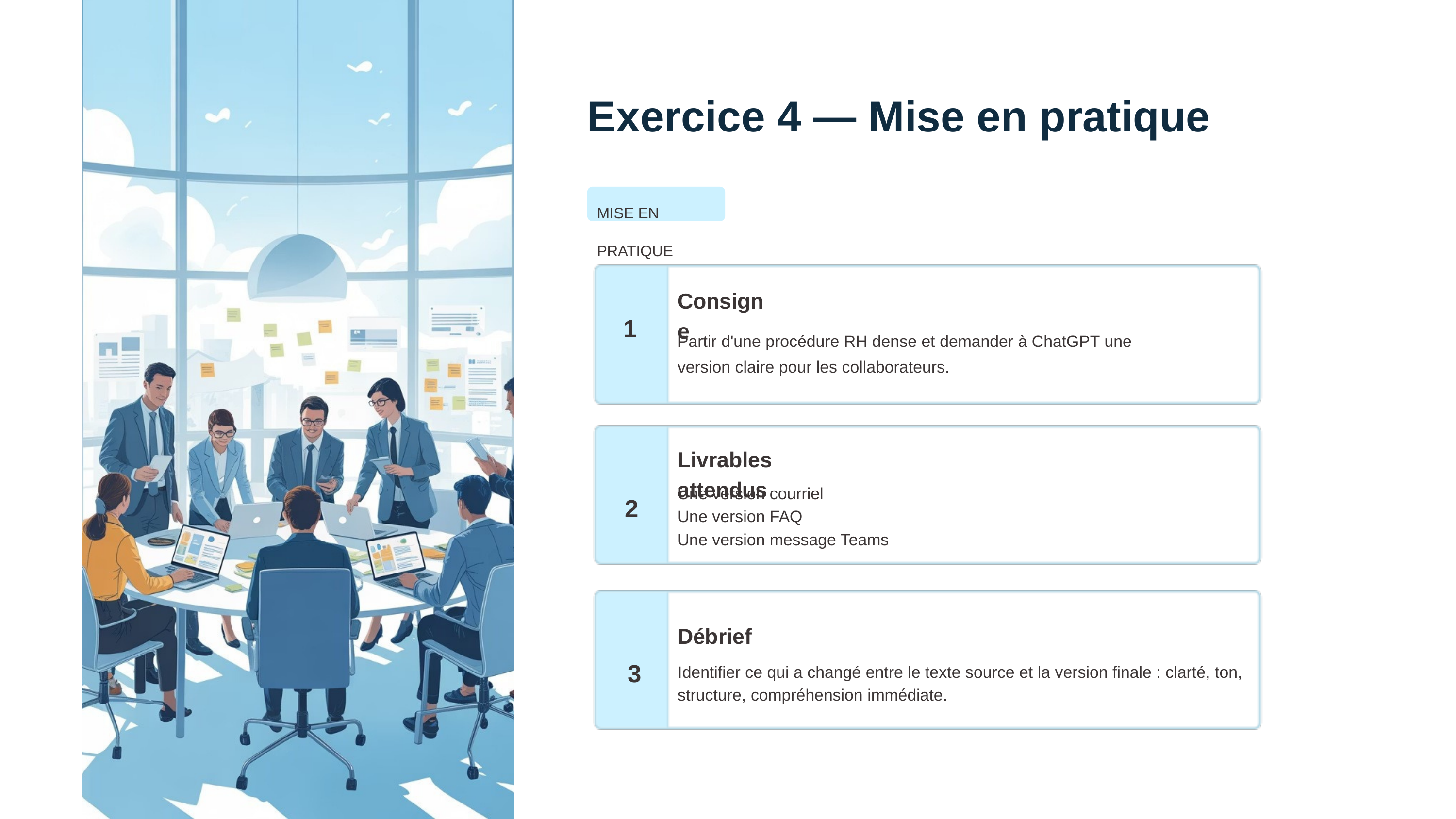

Exercice 4 — Mise en pratique

MISE EN PRATIQUE

Consigne
1
Partir d'une procédure RH dense et demander à ChatGPT une version claire pour les collaborateurs.

Livrables attendus
2
Une version courriel
Une version FAQ
Une version message Teams

Débrief
3
Identifier ce qui a changé entre le texte source et la version finale : clarté, ton, structure, compréhension immédiate.